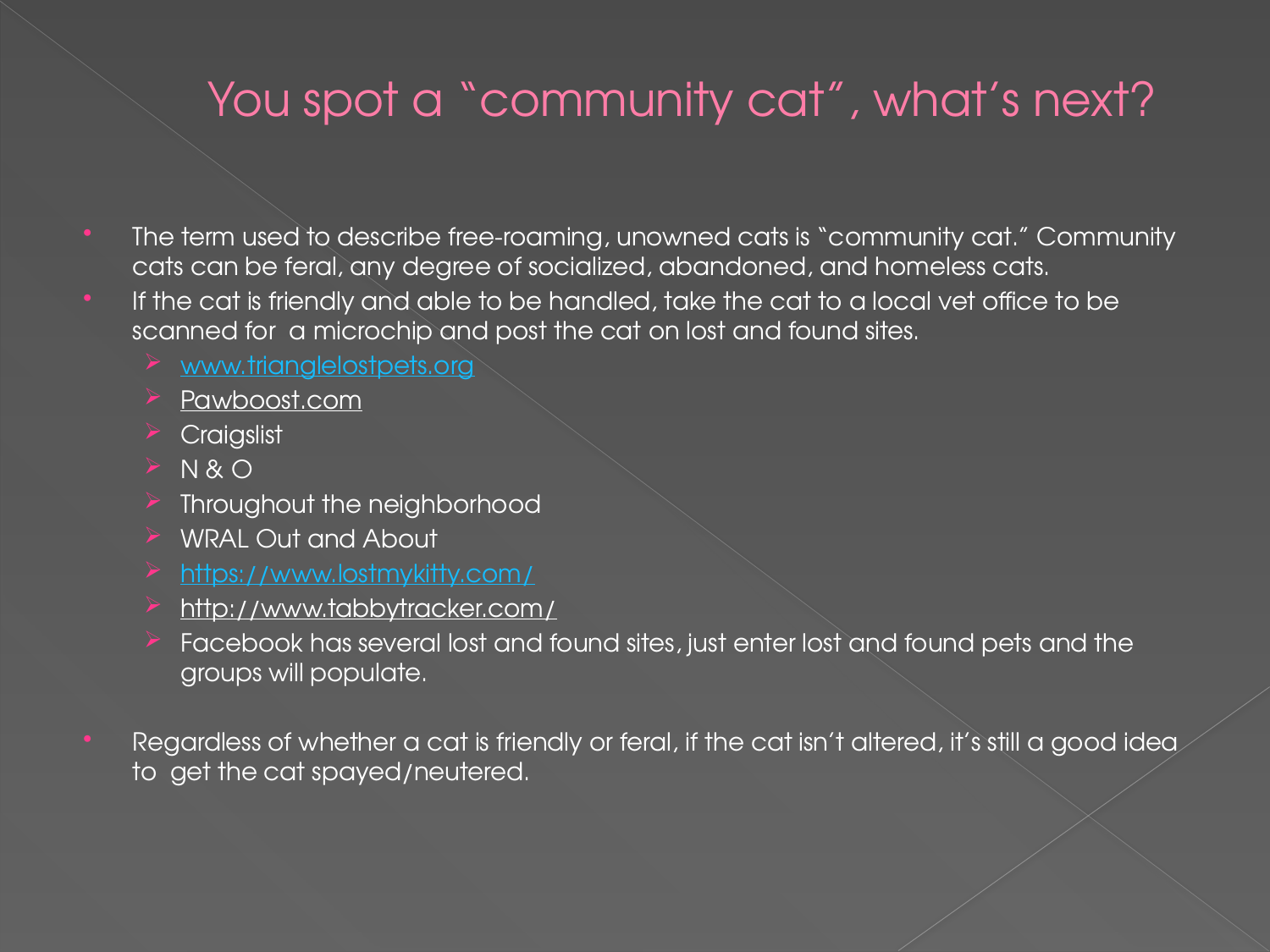

# You spot a “community cat”, what’s next?

The term used to describe free-roaming, unowned cats is “community cat.” Community cats can be feral, any degree of socialized, abandoned, and homeless cats.
If the cat is friendly and able to be handled, take the cat to a local vet office to be scanned for  a microchip and post the cat on lost and found sites.
www.trianglelostpets.org
Pawboost.com
Craigslist
N & O
Throughout the neighborhood
WRAL Out and About
https://www.lostmykitty.com/
http://www.tabbytracker.com/
Facebook has several lost and found sites, just enter lost and found pets and the groups will populate.

Regardless of whether a cat is friendly or feral, if the cat isn’t altered, it’s still a good idea to  get the cat spayed/neutered.